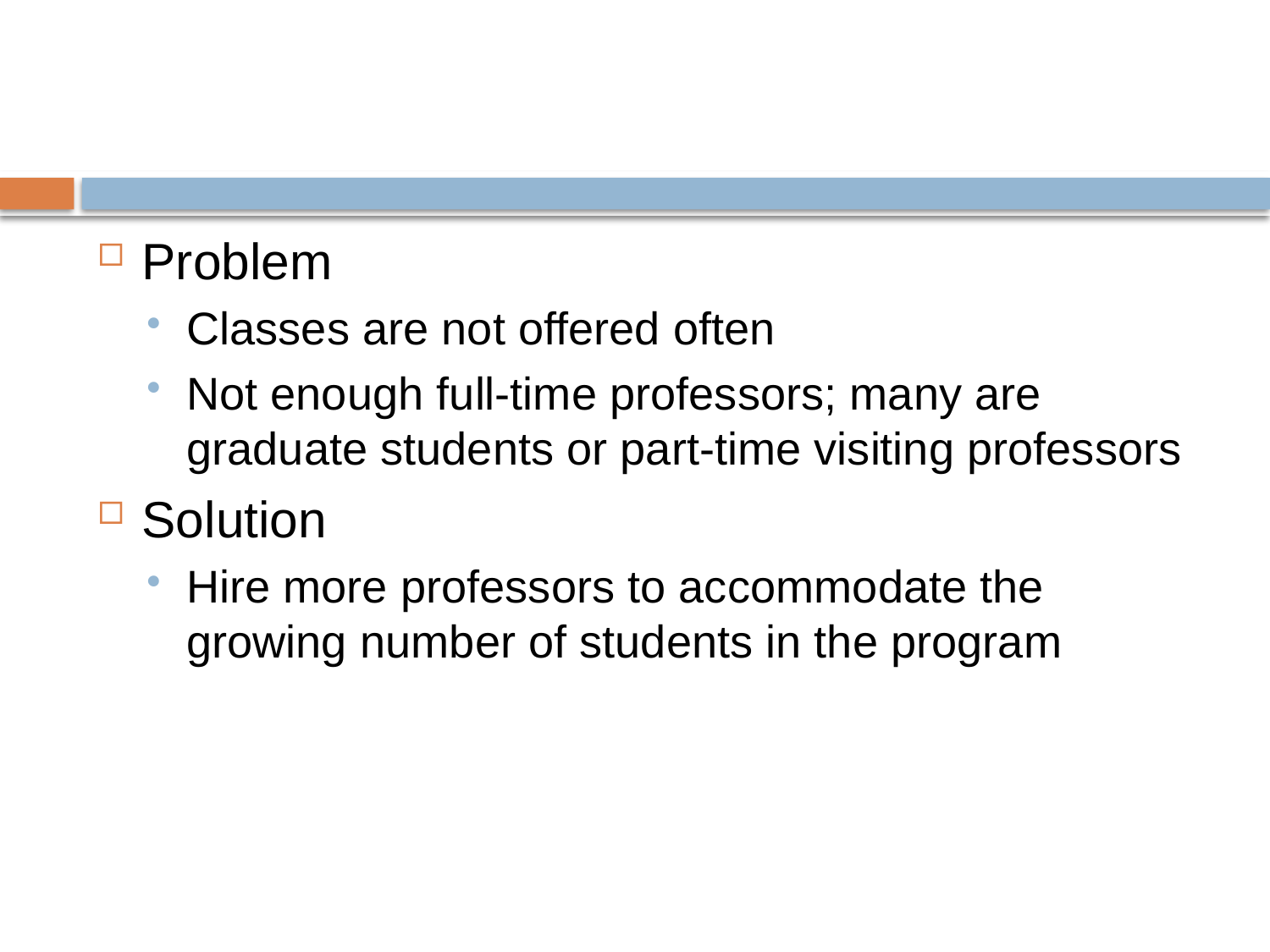

#
Problem
Classes are not offered often
Not enough full-time professors; many are graduate students or part-time visiting professors
Solution
Hire more professors to accommodate the growing number of students in the program